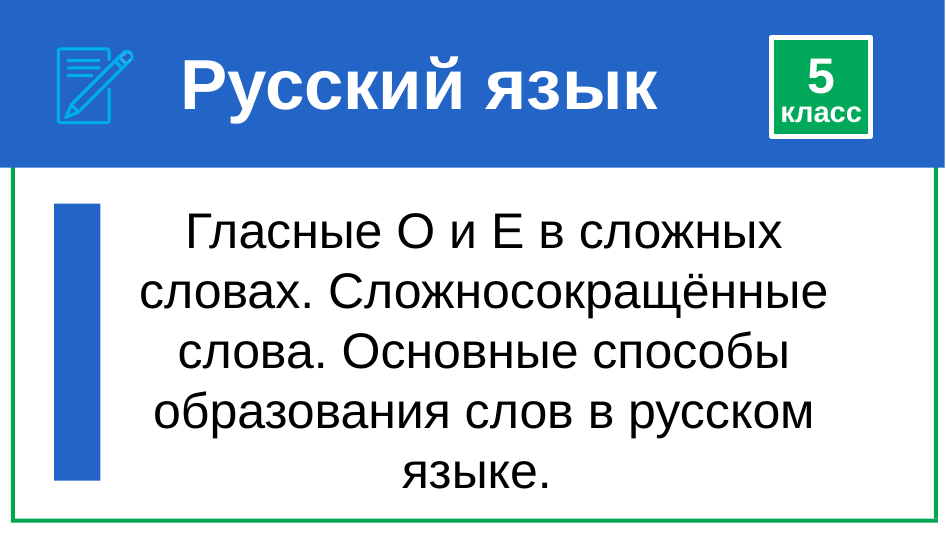

Русский язык

5

класс

Гласные О и Е в сложных словах. Сложносокращённые слова. Основные способы образования слов в русском языке.